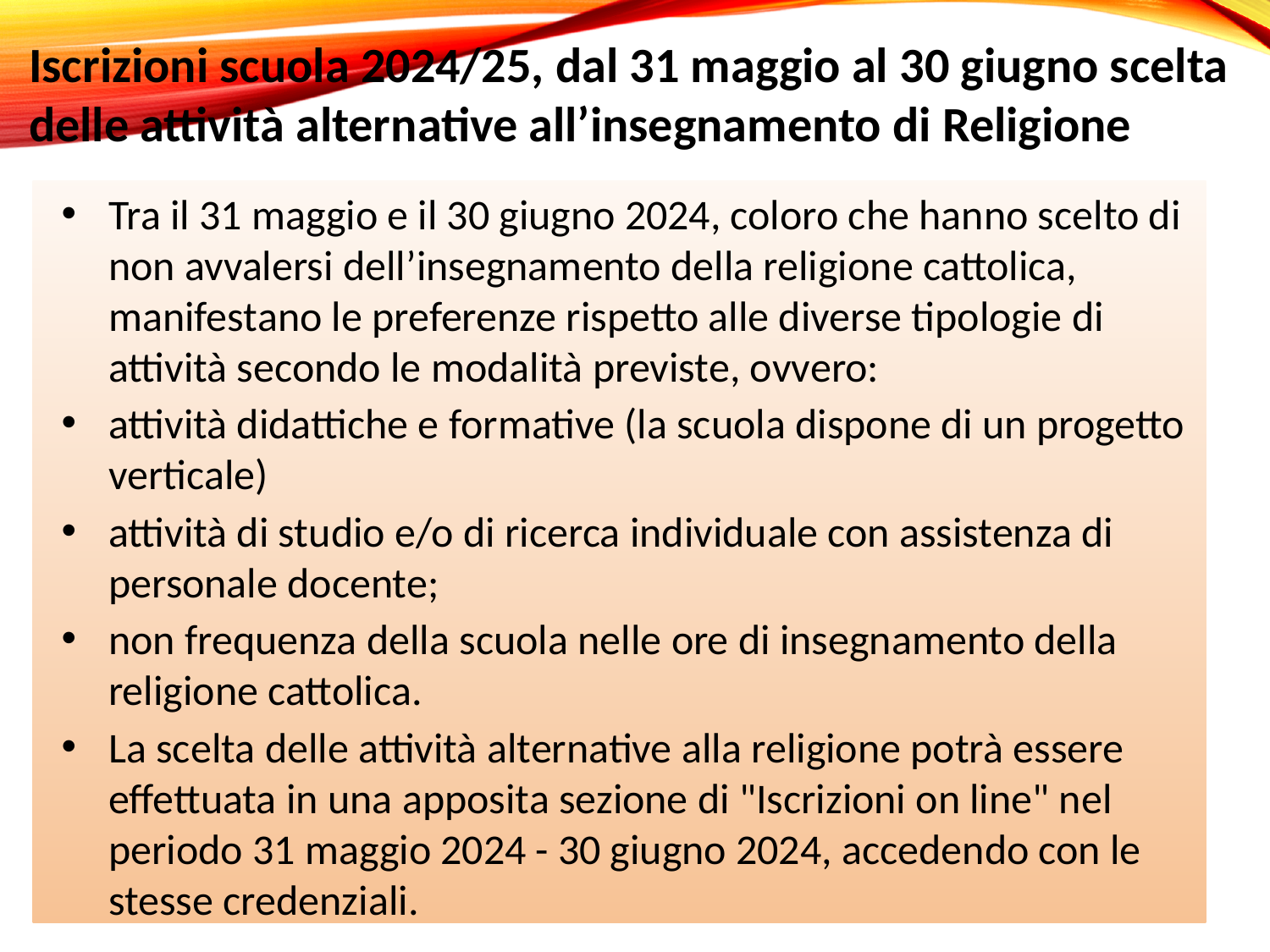

Iscrizioni scuola 2024/25, dal 31 maggio al 30 giugno scelta delle attività alternative all’insegnamento di Religione
Tra il 31 maggio e il 30 giugno 2024, coloro che hanno scelto di non avvalersi dell’insegnamento della religione cattolica, manifestano le preferenze rispetto alle diverse tipologie di attività secondo le modalità previste, ovvero:
attività didattiche e formative (la scuola dispone di un progetto verticale)
attività di studio e/o di ricerca individuale con assistenza di personale docente;
non frequenza della scuola nelle ore di insegnamento della religione cattolica.
La scelta delle attività alternative alla religione potrà essere effettuata in una apposita sezione di "Iscrizioni on line" nel periodo 31 maggio 2024 - 30 giugno 2024, accedendo con le stesse credenziali.